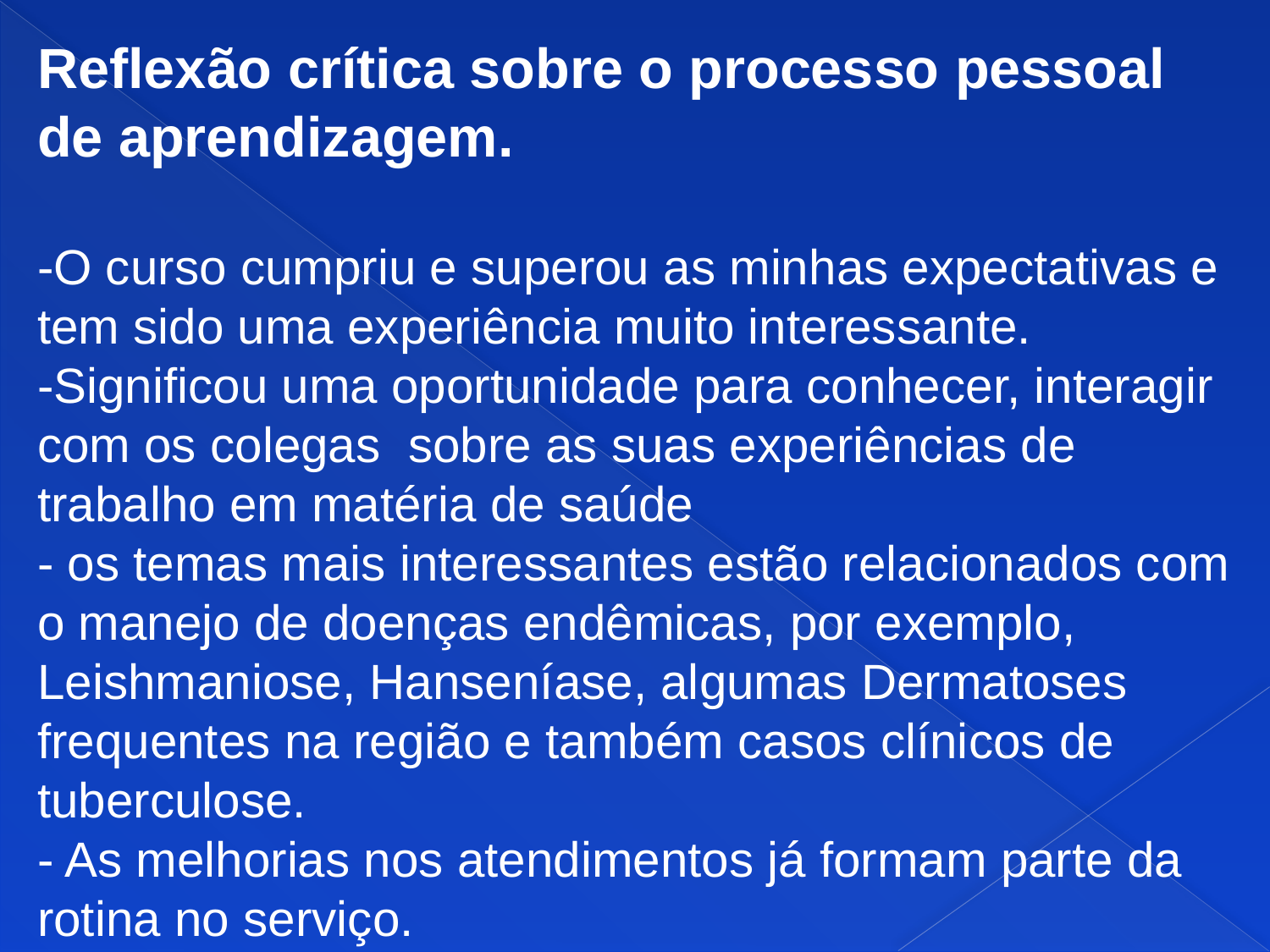

Reflexão crítica sobre o processo pessoal de aprendizagem.

-O curso cumpriu e superou as minhas expectativas e tem sido uma experiência muito interessante.
-Significou uma oportunidade para conhecer, interagir com os colegas  sobre as suas experiências de trabalho em matéria de saúde
- os temas mais interessantes estão relacionados com o manejo de doenças endêmicas, por exemplo, Leishmaniose, Hanseníase, algumas Dermatoses frequentes na região e também casos clínicos de tuberculose.
- As melhorias nos atendimentos já formam parte da rotina no serviço.